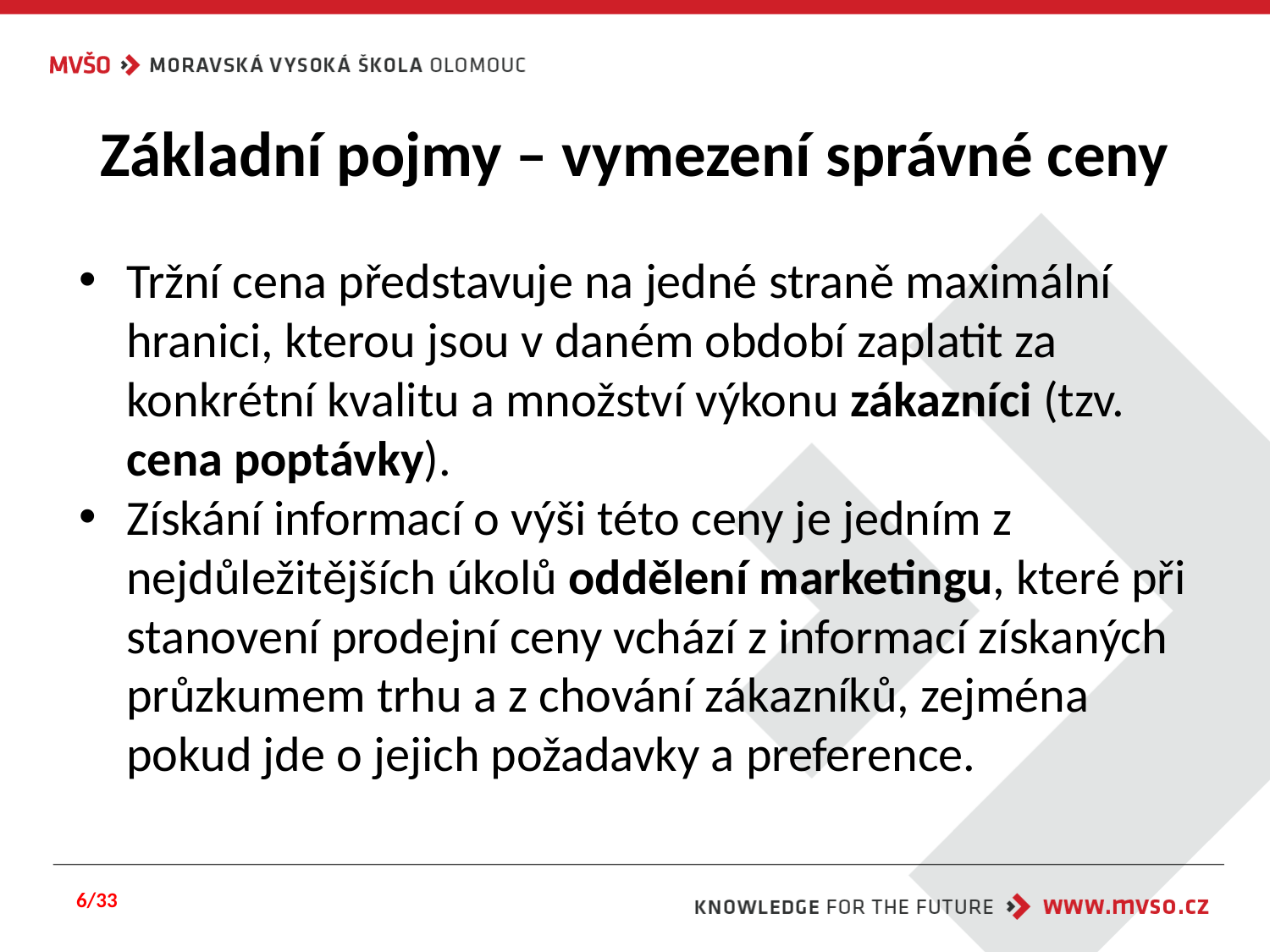

# Základní pojmy – vymezení správné ceny
Tržní cena představuje na jedné straně maximální hranici, kterou jsou v daném období zaplatit za konkrétní kvalitu a množství výkonu zákazníci (tzv. cena poptávky).
Získání informací o výši této ceny je jedním z nejdůležitějších úkolů oddělení marketingu, které při stanovení prodejní ceny vchází z informací získaných průzkumem trhu a z chování zákazníků, zejména pokud jde o jejich požadavky a preference.
6/33